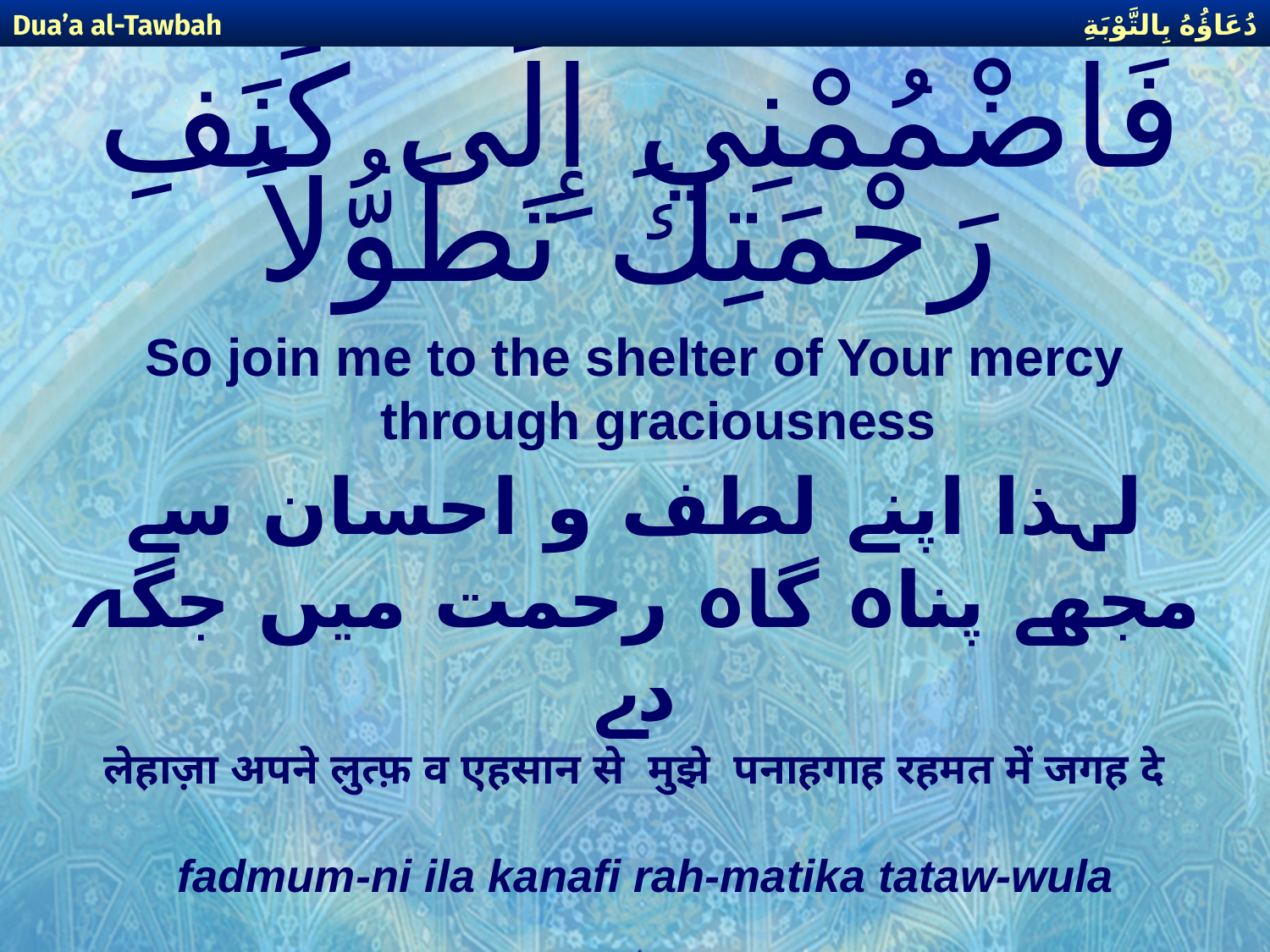

دُعَاؤُهُ بِالتَّوْبَةِ
Dua’a al-Tawbah
# فَاضْمُمْنِي إِلَى كَنَفِ رَحْمَتِكَ تَطَوُّلاً
So join me to the shelter of Your mercy through graciousness
لہذا اپنے لطف و احسان سے مجھے پناہ گاہ رحمت میں جگہ دے
लेहाज़ा अपने लुत्फ़ व एहसान से  मुझे  पनाहगाह रहमत में जगह दे
fadmum-ni ila kanafi rah-matika tataw-wula